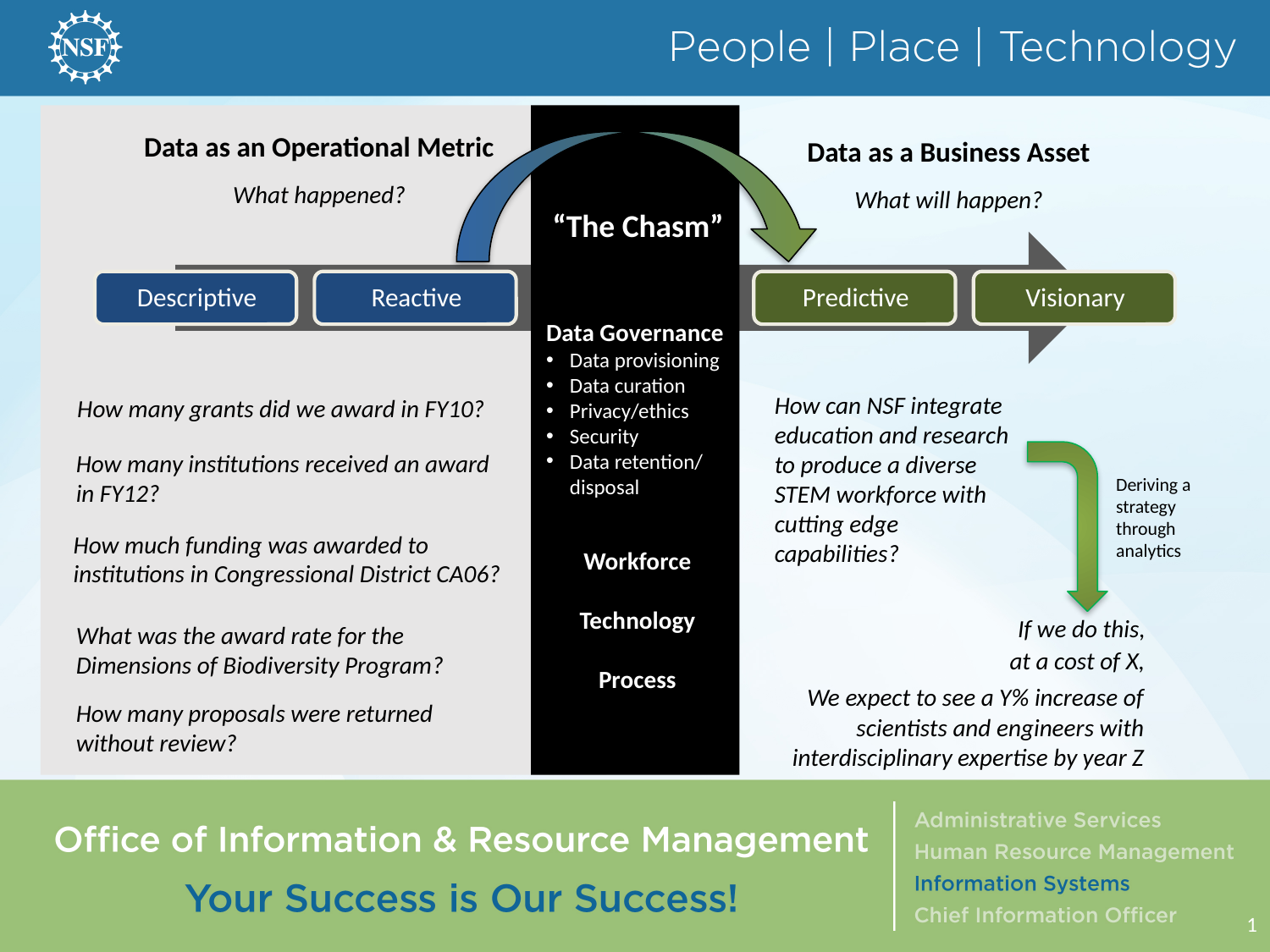

#
Data as an Operational Metric
What happened?

Data as a Business Asset
What will happen?

“The Chasm”
Descriptive
Reactive

Predictive
Visionary
Data Governance
Data provisioning
Data curation
Privacy/ethics
Security
Data retention/ disposal
How can NSF integrate education and research to produce a diverse STEM workforce with cutting edge capabilities?
How many grants did we award in FY10?
How many institutions received an award in FY12?
Deriving a strategy through analytics

How much funding was awarded to institutions in Congressional District CA06?
Workforce

Technology

Process
If we do this,
What was the award rate for the Dimensions of Biodiversity Program?
at a cost of X,
We expect to see a Y% increase of scientists and engineers with interdisciplinary expertise by year Z
How many proposals were returned without review?
1